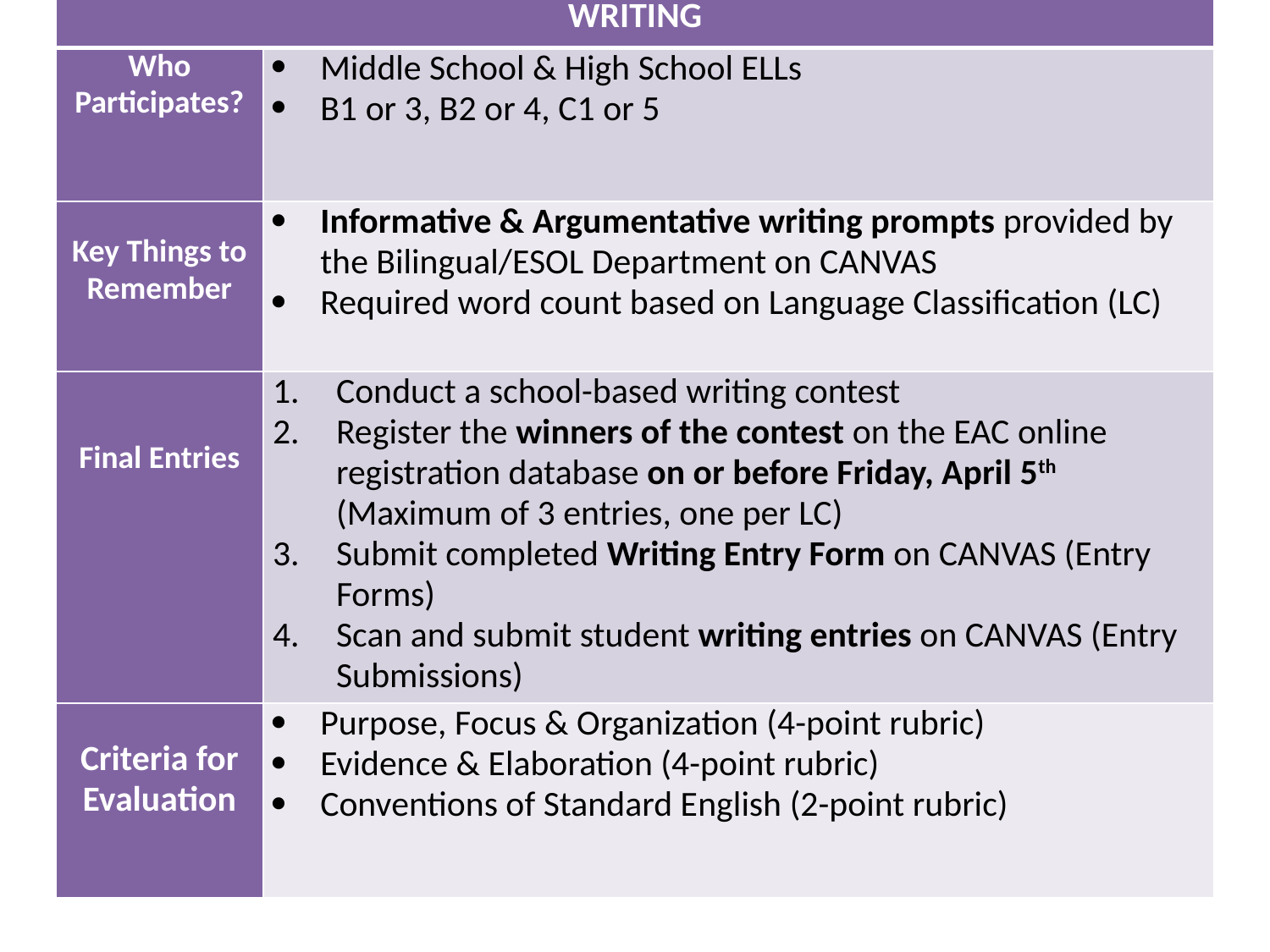

| WRITING |  |
| --- | --- |
| Who Participates? | Middle School & High School ELLs B1 or 3, B2 or 4, C1 or 5 |
| Key Things to Remember | Informative & Argumentative writing prompts provided by the Bilingual/ESOL Department on CANVAS Required word count based on Language Classification (LC) |
| Final Entries | Conduct a school-based writing contest Register the winners of the contest on the EAC online registration database on or before Friday, April 5th (Maximum of 3 entries, one per LC) Submit completed Writing Entry Form on CANVAS (Entry Forms) Scan and submit student writing entries on CANVAS (Entry Submissions) |
| Criteria for Evaluation | Purpose, Focus & Organization (4-point rubric) Evidence & Elaboration (4-point rubric) Conventions of Standard English (2-point rubric) |